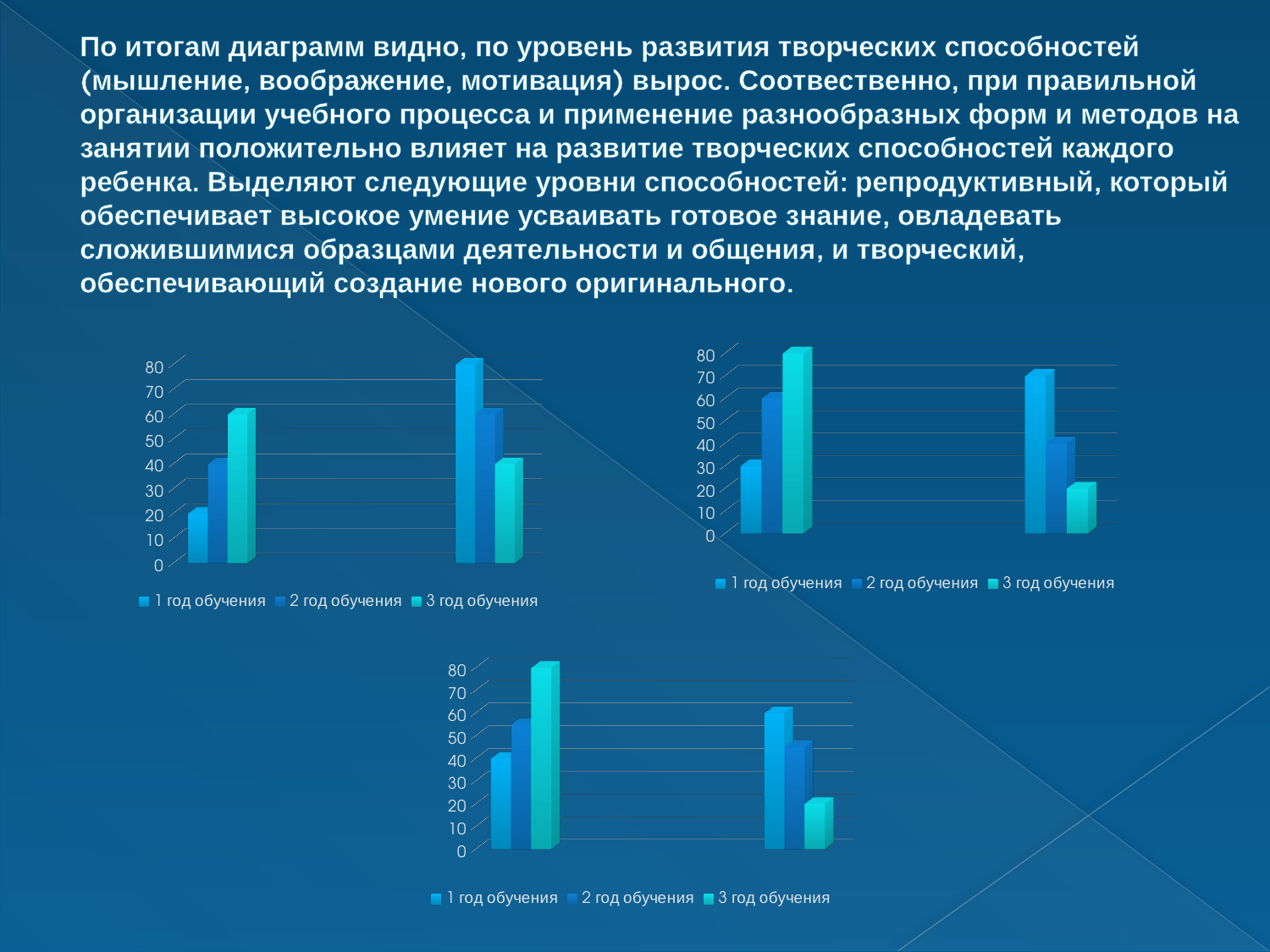

# По итогам диаграмм видно, по уровень развития творческих способностей (мышление, воображение, мотивация) вырос. Соотвественно, при правильной организации учебного процесса и применение разнообразных форм и методов на занятии положительно влияет на развитие творческих способностей каждого ребенка. Выделяют следующие уровни способностей: репродуктивный, который обеспечивает высокое умение усваивать готовое знание, овладевать сложившимися образцами деятельности и общения, и творческий, обеспечивающий создание нового оригинального.

[unsupported chart]

[unsupported chart]

[unsupported chart]